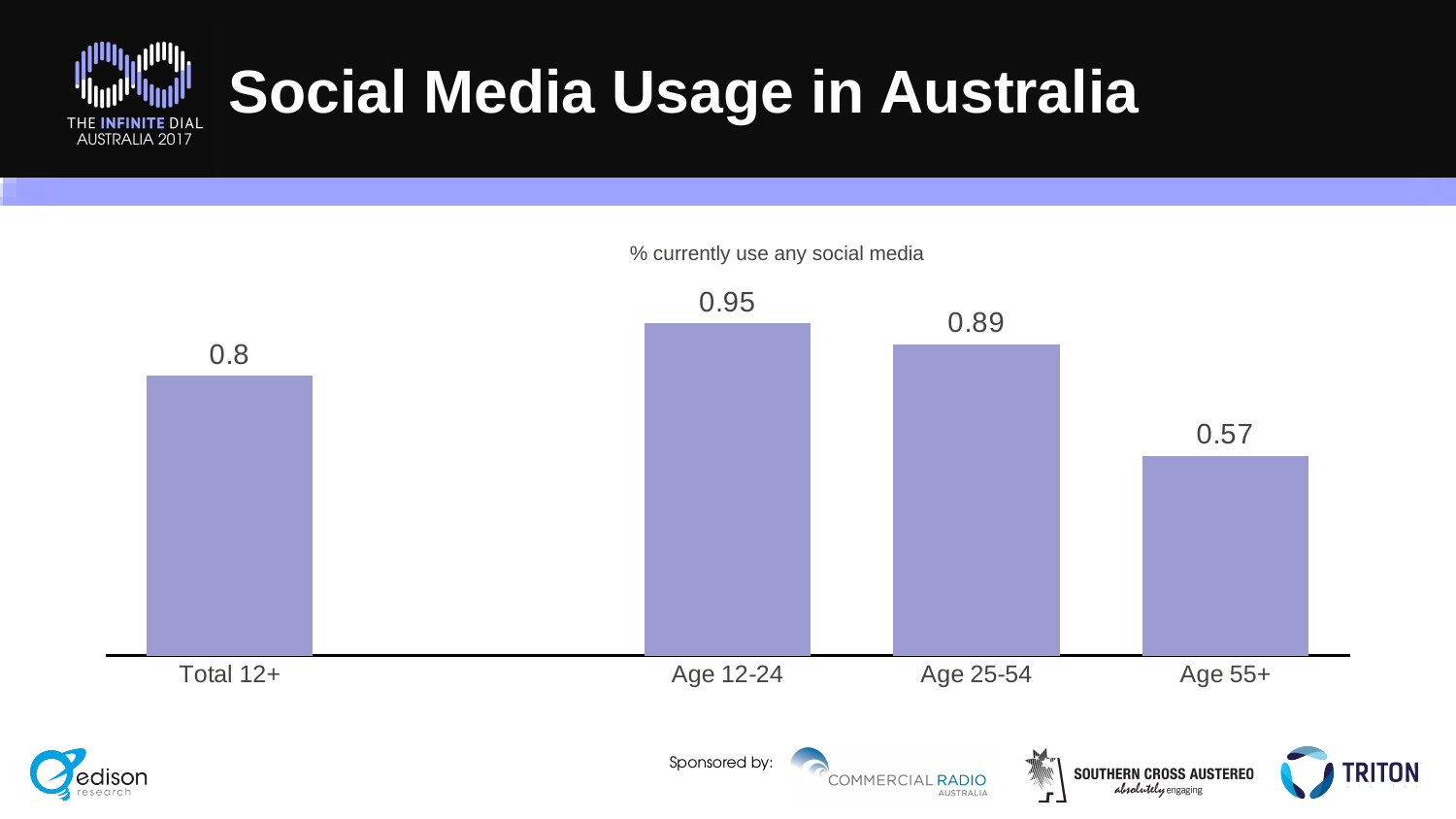

# Social Media Usage in Australia

### Chart

| Category | Column2 |
|---|---|
| Total 12+ | 0.8 |
|  | None |
| Age 12-24 | 0.95 |
| Age 25-54 | 0.89 |
| Age 55+ | 0.57 |
% currently use any social media